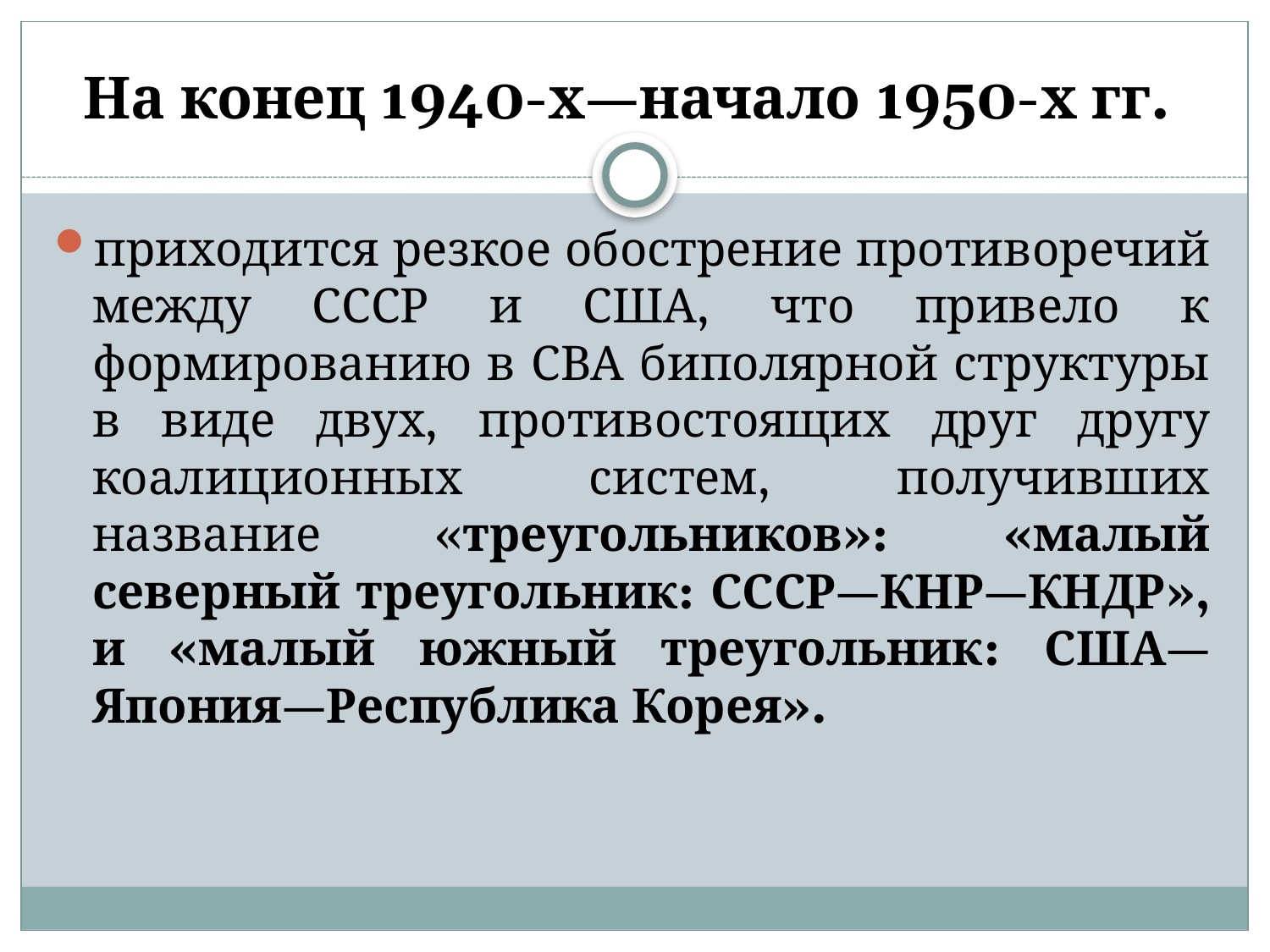

# На конец 1940-х—начало 1950-х гг.
приходится резкое обострение противоречий между СССР и США, что привело к формированию в СВА биполярной структуры в виде двух, противостоящих друг другу коалиционных систем, получивших название «треугольников»: «малый северный треугольник: СССР—КНР—КНДР», и «малый южный треугольник: США—Япония—Республика Корея».